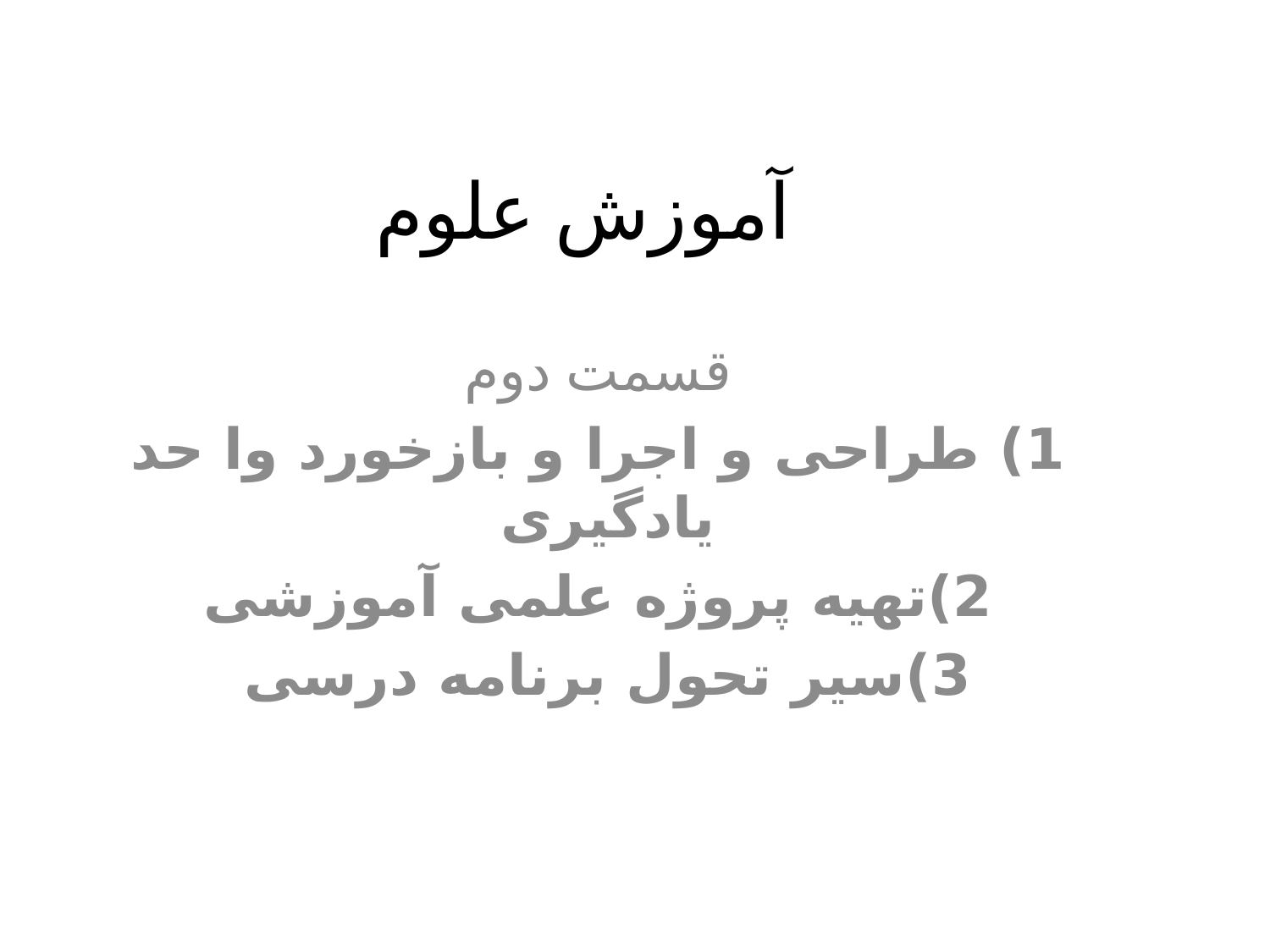

# آموزش علوم
قسمت دوم
1) طراحی و اجرا و بازخورد وا حد یادگیری
2)تهیه پروژه علمی آموزشی
3)سیر تحول برنامه درسی